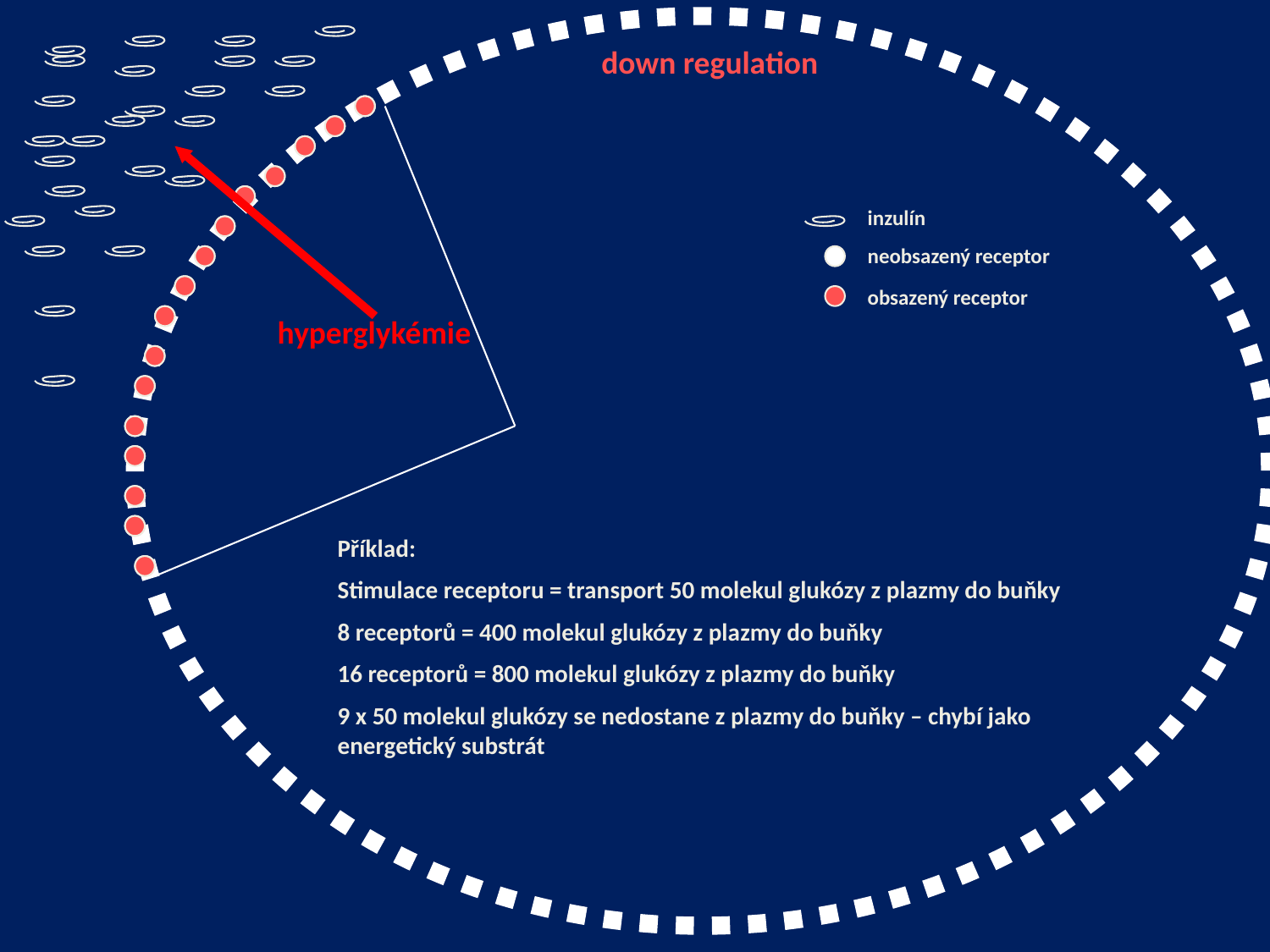

down regulation

inzulín

neobsazený receptor

obsazený receptor

hyperglykémie

Příklad:
Stimulace receptoru = transport 50 molekul glukózy z plazmy do buňky
8 receptorů = 400 molekul glukózy z plazmy do buňky
16 receptorů = 800 molekul glukózy z plazmy do buňky
9 x 50 molekul glukózy se nedostane z plazmy do buňky – chybí jako energetický substrát